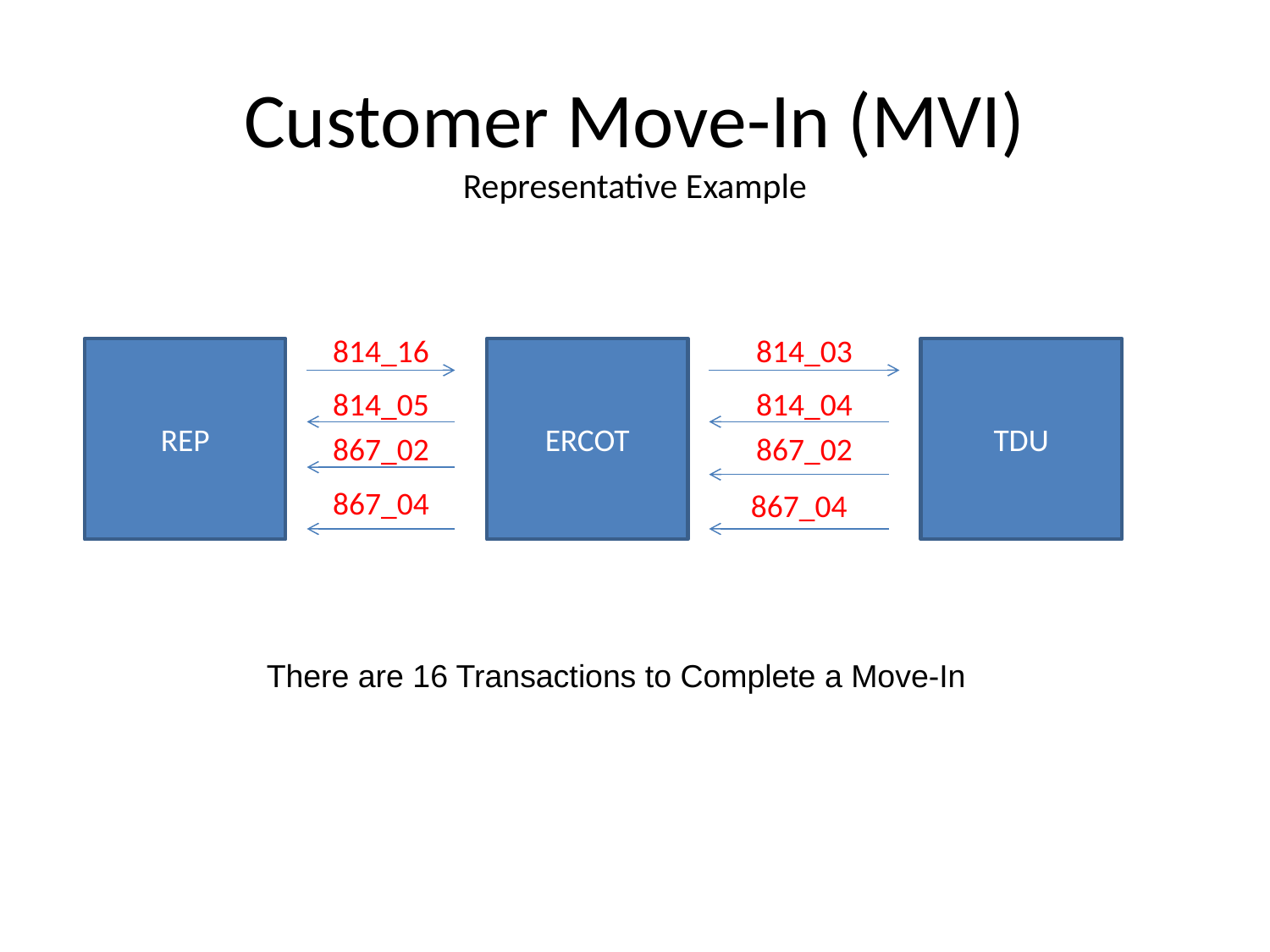

# Customer Move-In (MVI) Representative Example
814_16
814_03
REP
ERCOT
TDU
814_05
814_04
867_02
867_02
867_04
867_04
There are 16 Transactions to Complete a Move-In